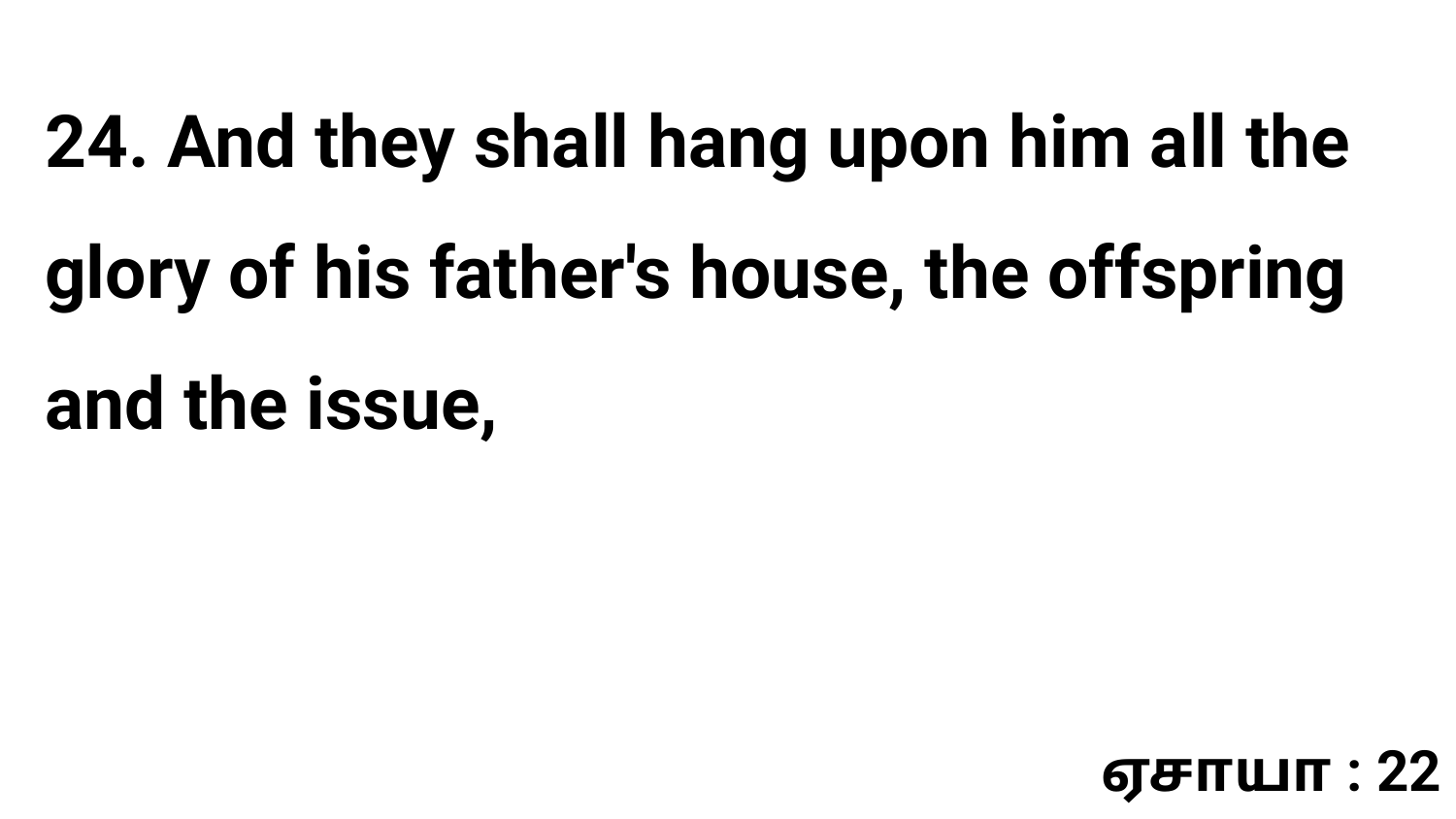

24. And they shall hang upon him all the glory of his father's house, the offspring and the issue,
ஏசாயா : 22